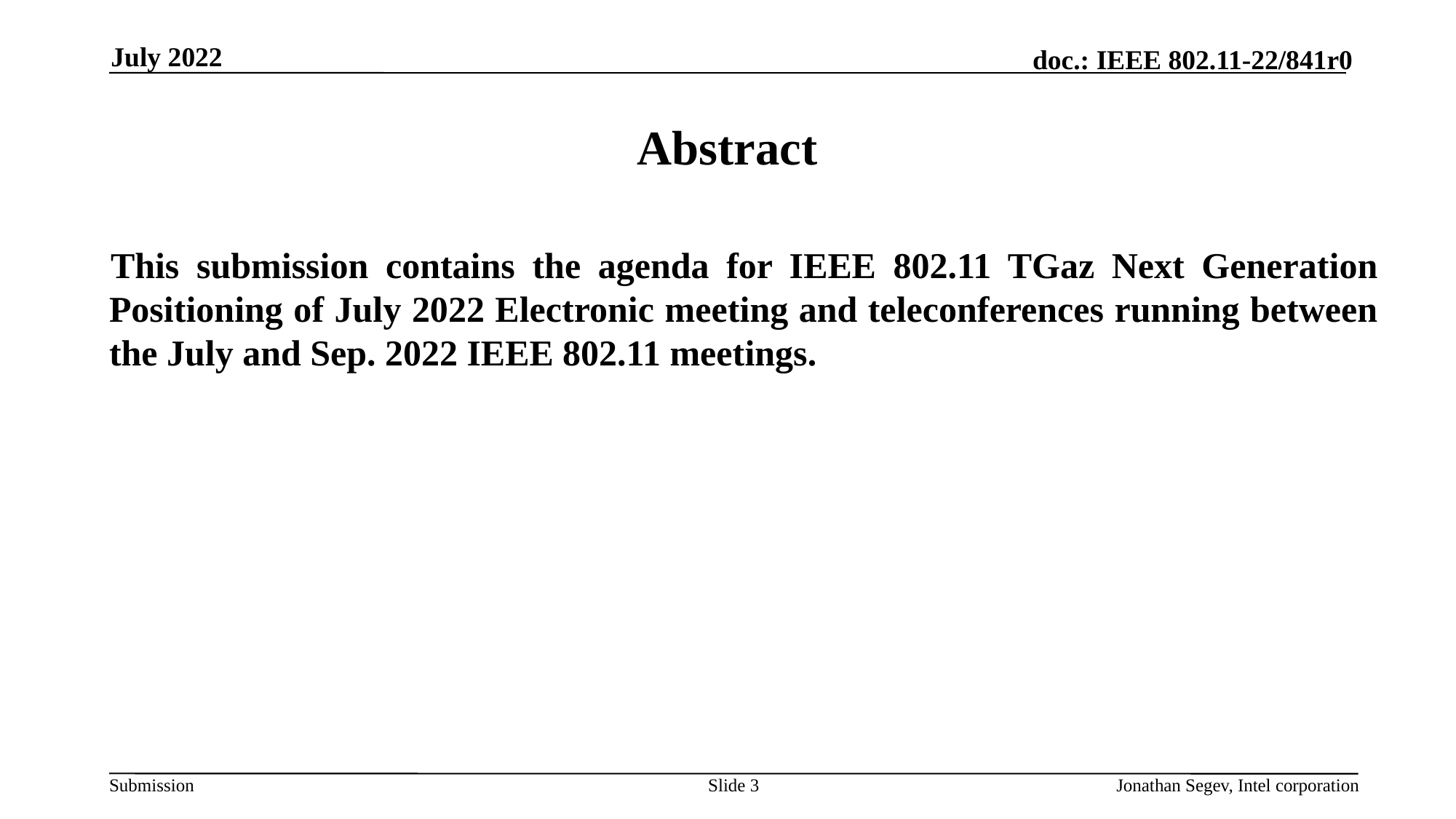

July 2022
# Abstract
This submission contains the agenda for IEEE 802.11 TGaz Next Generation Positioning of July 2022 Electronic meeting and teleconferences running between the July and Sep. 2022 IEEE 802.11 meetings.

Slide 3
Jonathan Segev, Intel corporation